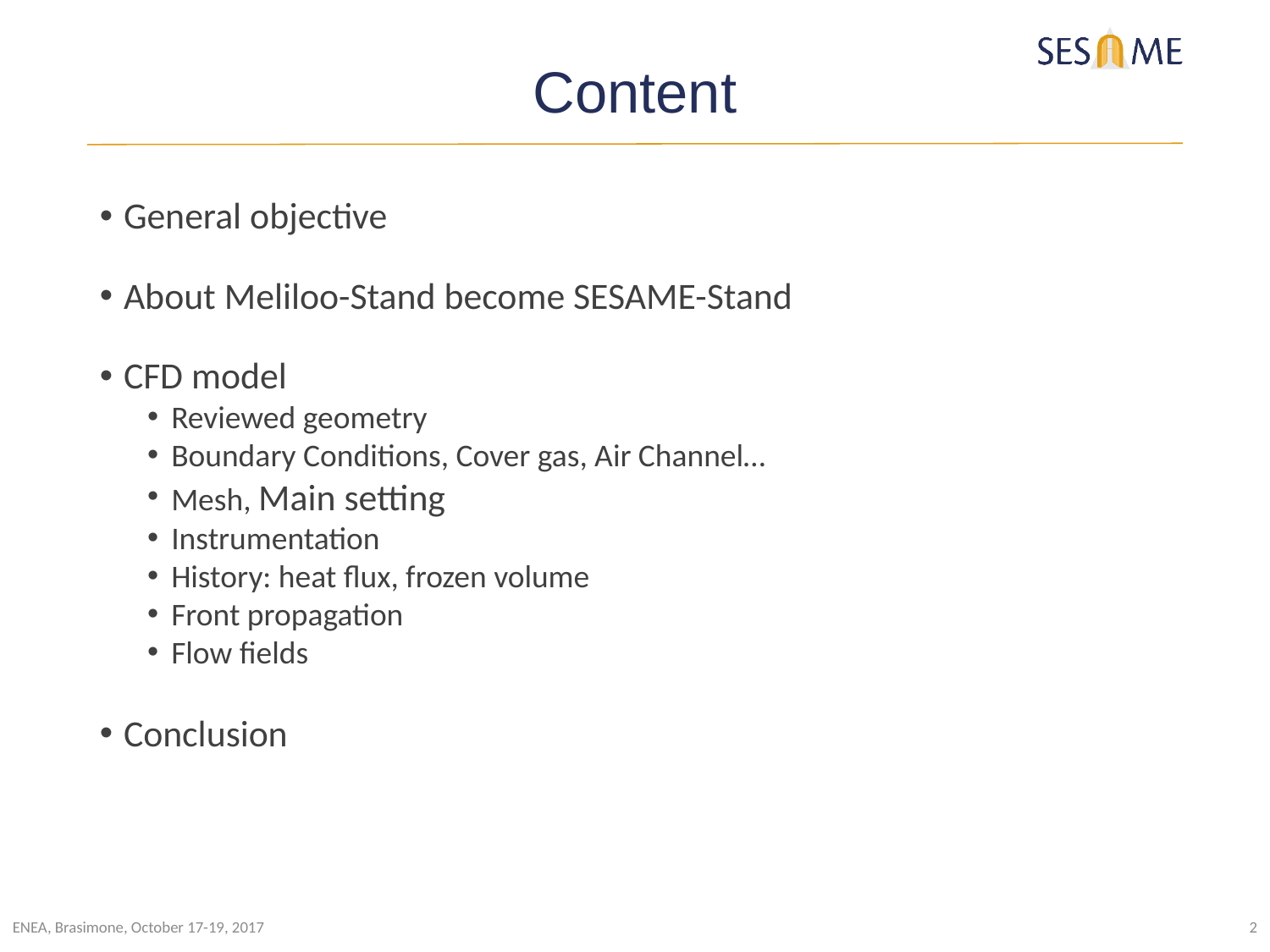

Content
General objective

About Meliloo-Stand become SESAME-Stand

CFD model
Reviewed geometry
Boundary Conditions, Cover gas, Air Channel…
Mesh, Main setting
Instrumentation
History: heat flux, frozen volume
Front propagation
Flow fields

Conclusion

ENEA, Brasimone, October 17-19, 2017
2